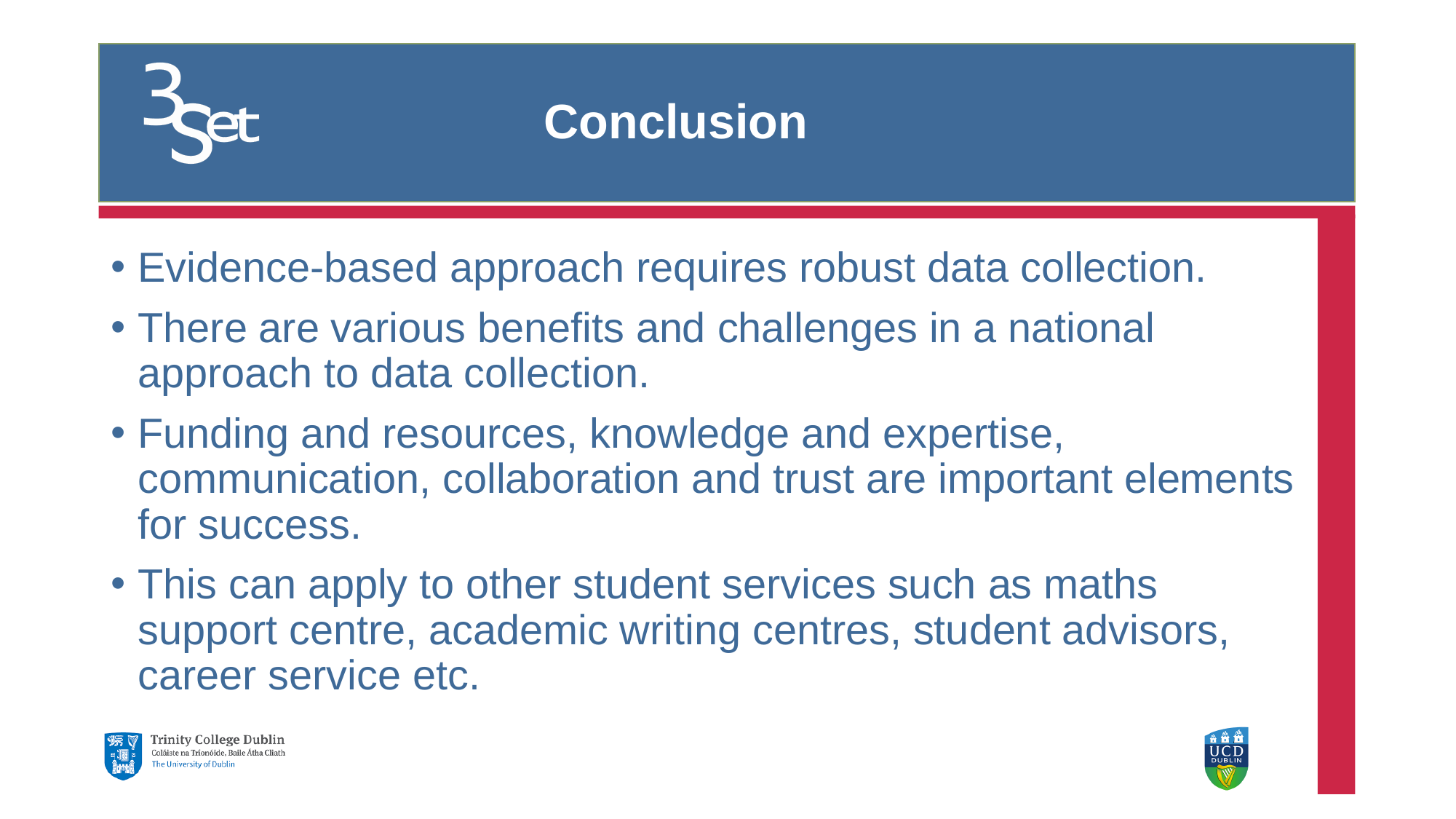

# Conclusion
Evidence-based approach requires robust data collection.
There are various benefits and challenges in a national approach to data collection.
Funding and resources, knowledge and expertise, communication, collaboration and trust are important elements for success.
This can apply to other student services such as maths support centre, academic writing centres, student advisors, career service etc.